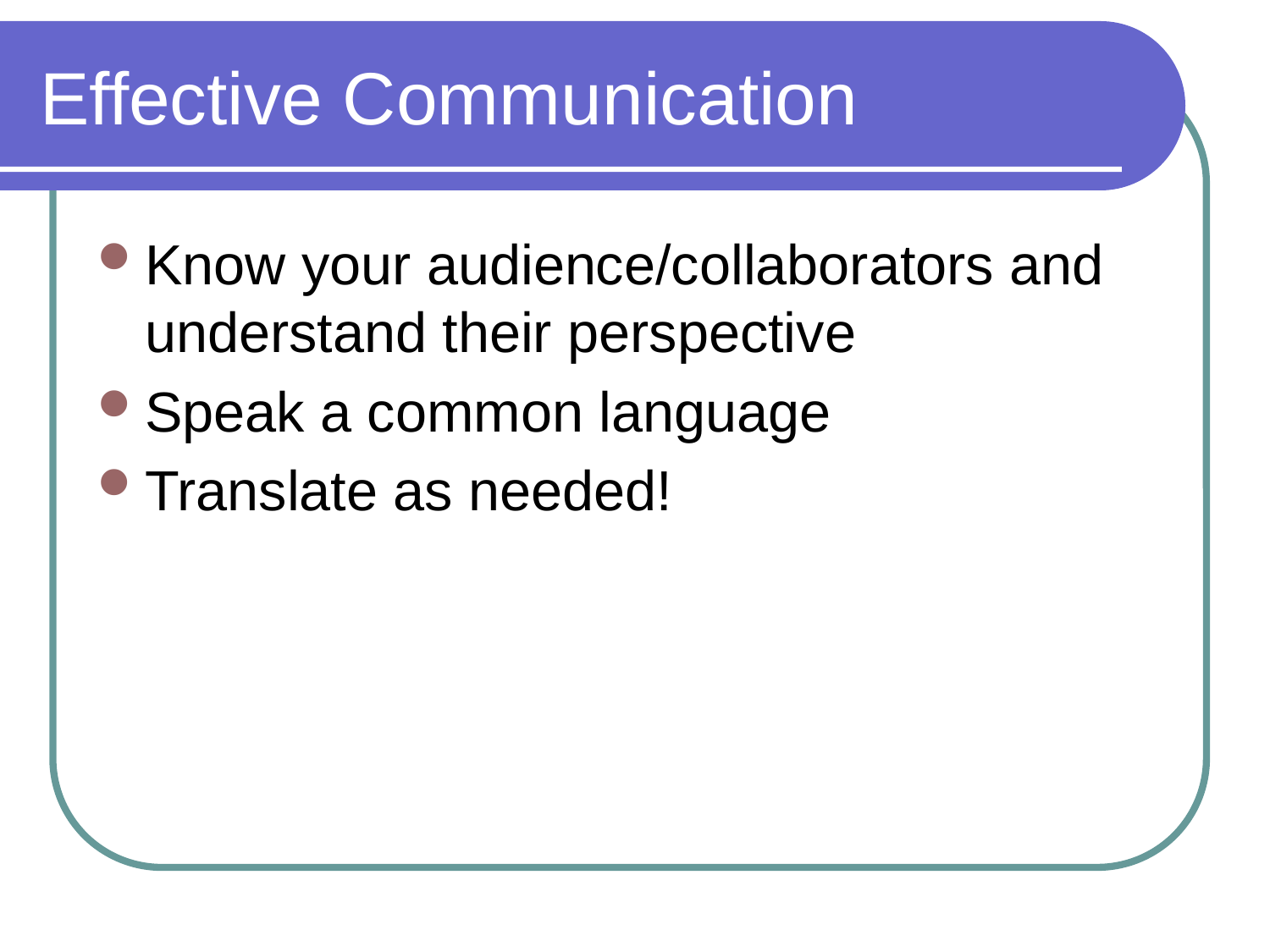

Know your audience/collaborators and understand their perspective
Speak a common language
Translate as needed!

# Effective Communication